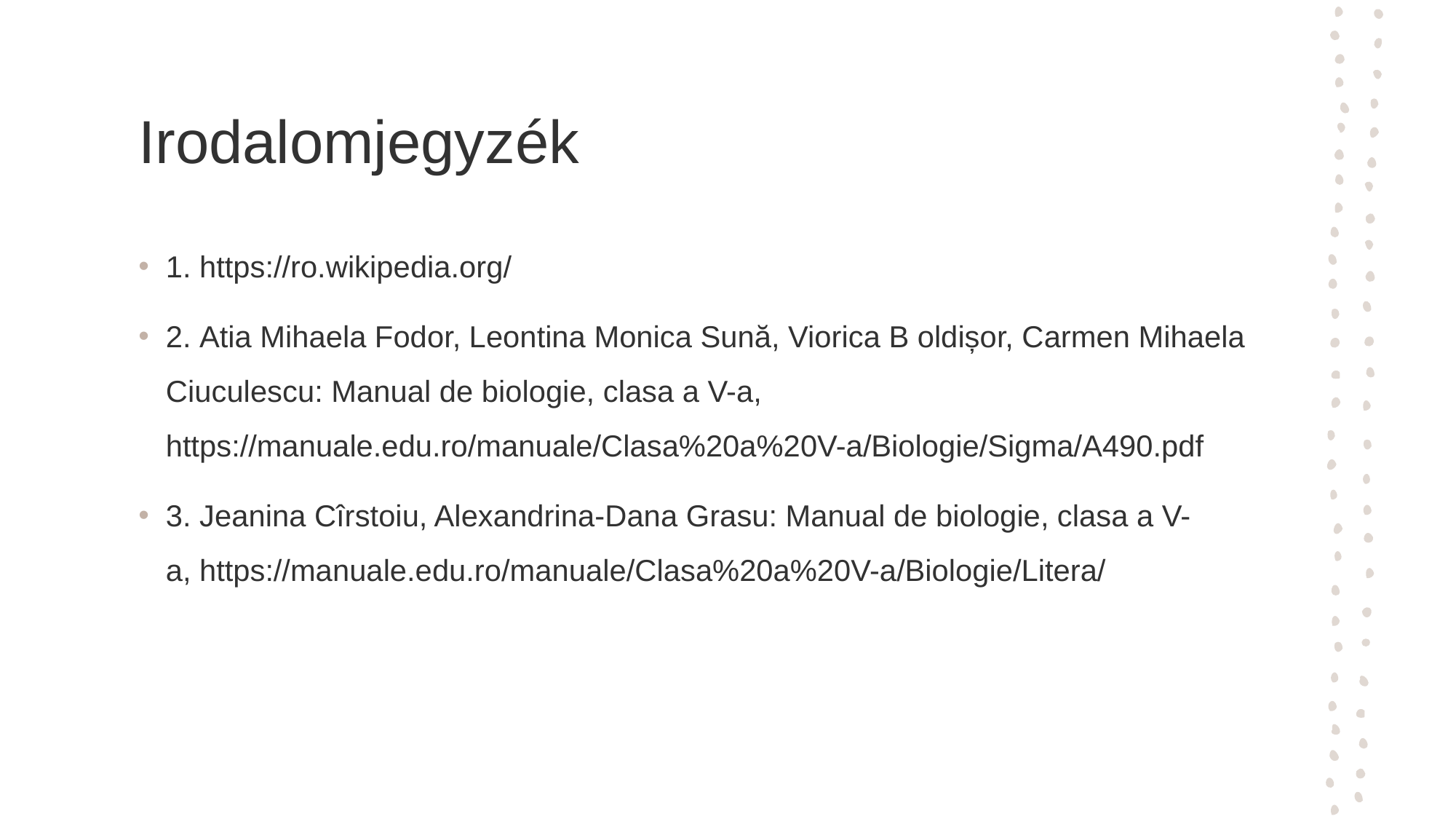

# Irodalomjegyzék
1. https://ro.wikipedia.org/
2. Atia Mihaela Fodor, Leontina Monica Sună, Viorica B oldișor, Carmen Mihaela Ciuculescu: Manual de biologie, clasa a V-a, https://manuale.edu.ro/manuale/Clasa%20a%20V-a/Biologie/Sigma/A490.pdf
3. Jeanina Cîrstoiu, Alexandrina-Dana Grasu: Manual de biologie, clasa a V-a, https://manuale.edu.ro/manuale/Clasa%20a%20V-a/Biologie/Litera/